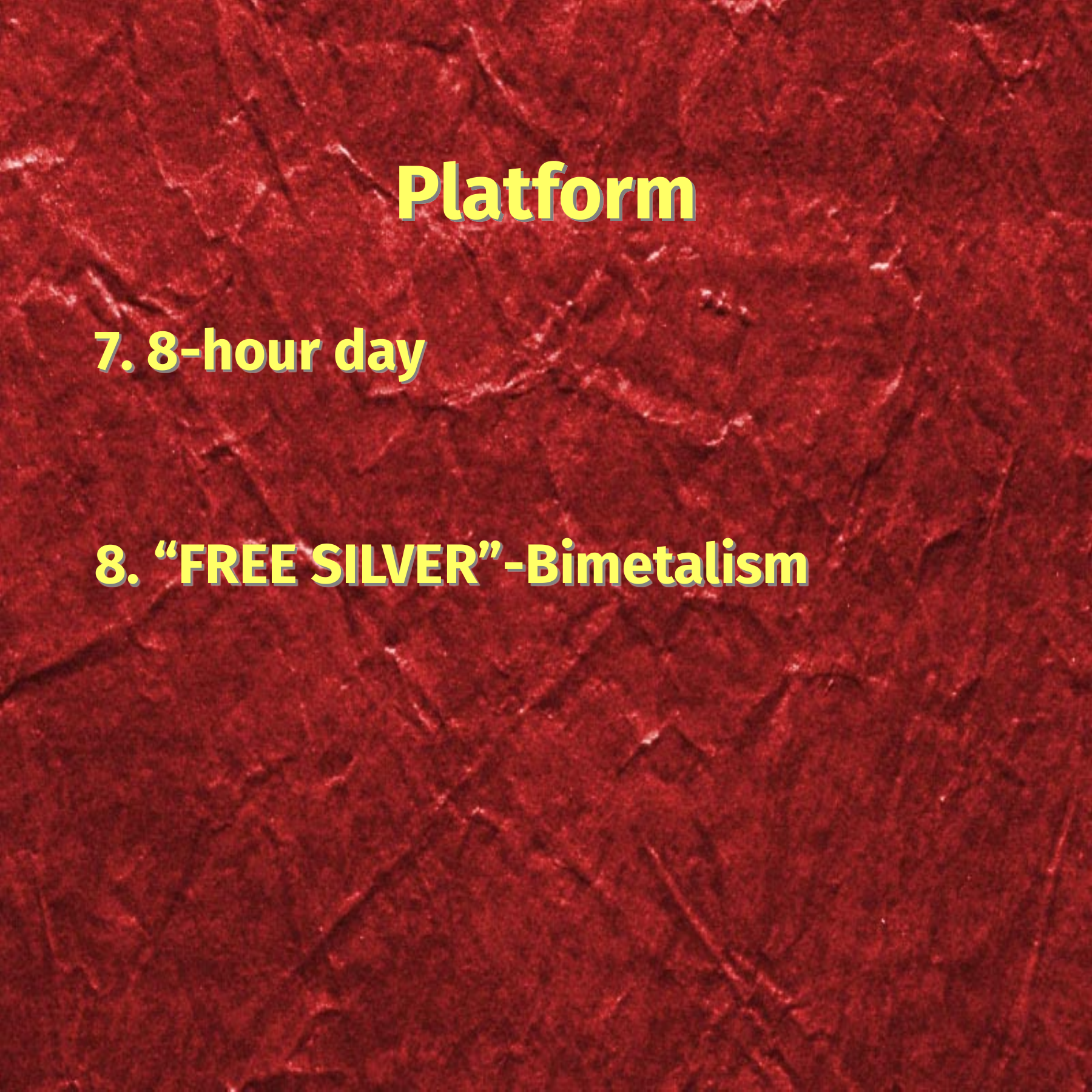

# Platform
7. 8-hour day

8. “FREE SILVER”-Bimetalism